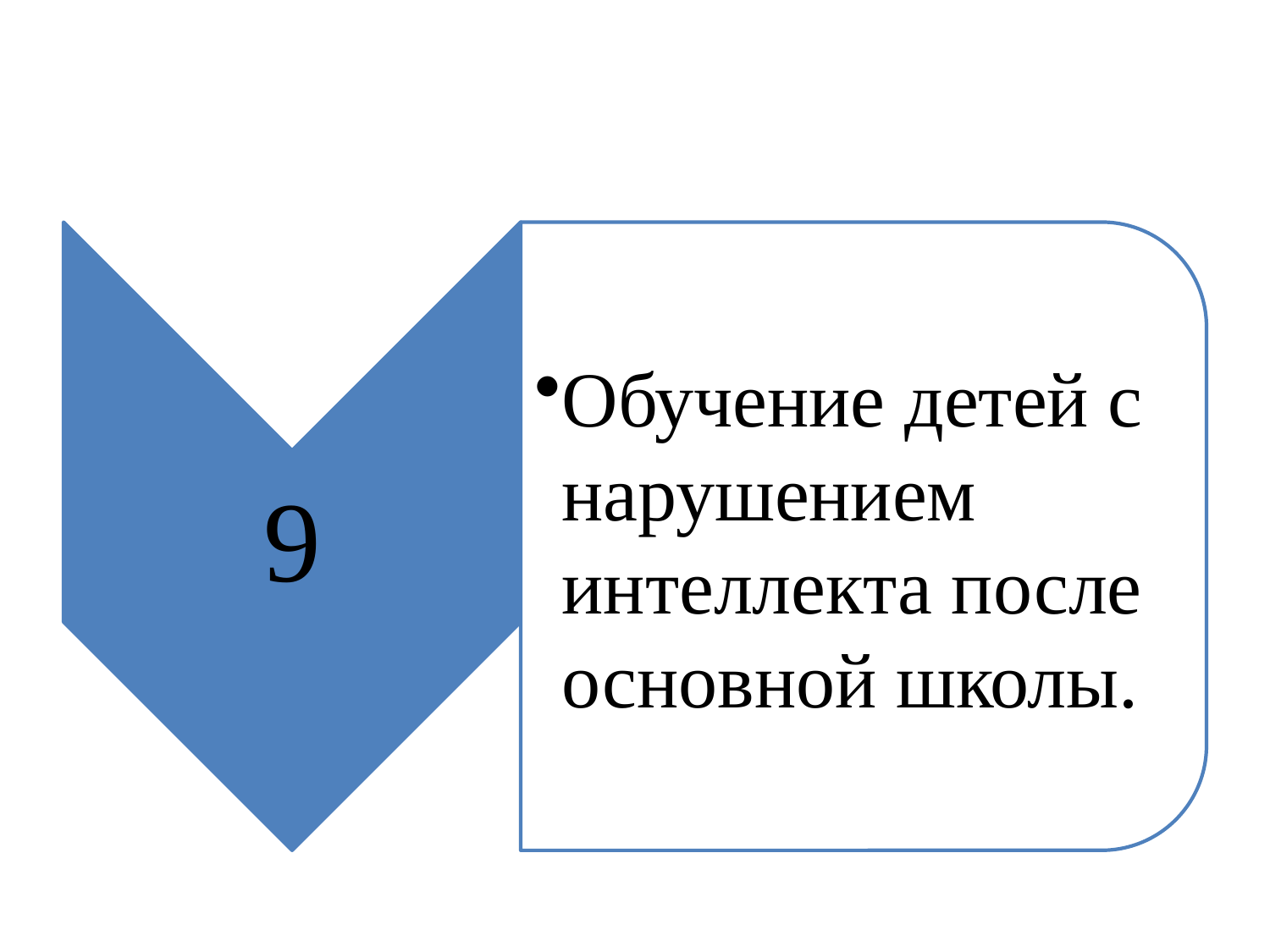

#
9
Обучение детей с нарушением интеллекта после основной школы.